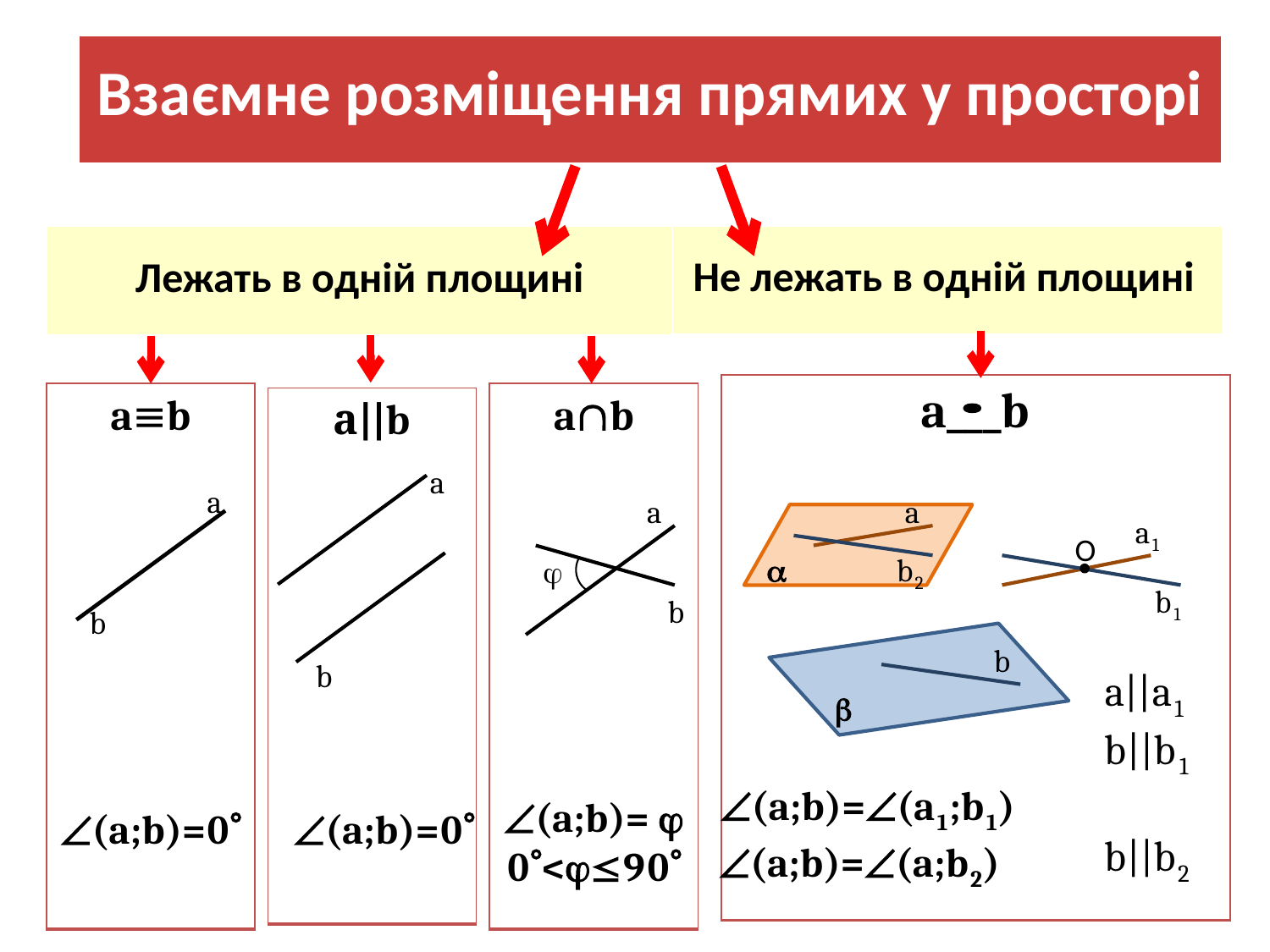

| Взаємне розміщення прямих у просторі |
| --- |
| Лежать в одній площині |
| --- |
| Не лежать в одній площині |
| --- |
| a\_\_\_b |
| --- |
| a≡b |
| --- |
| a∩b |
| --- |
| а||b |
| --- |

a
a
a
a

α
a1
О
b2

ϕ

b1
b
b
b

β
b
a||a1
b||b1
∠(a;b)=∠(a1;b1)
∠(a;b)= ϕ
0°<ϕ≤90°
∠(a;b)=0°
∠(a;b)=0°
b||b2
∠(a;b)=∠(a;b2)